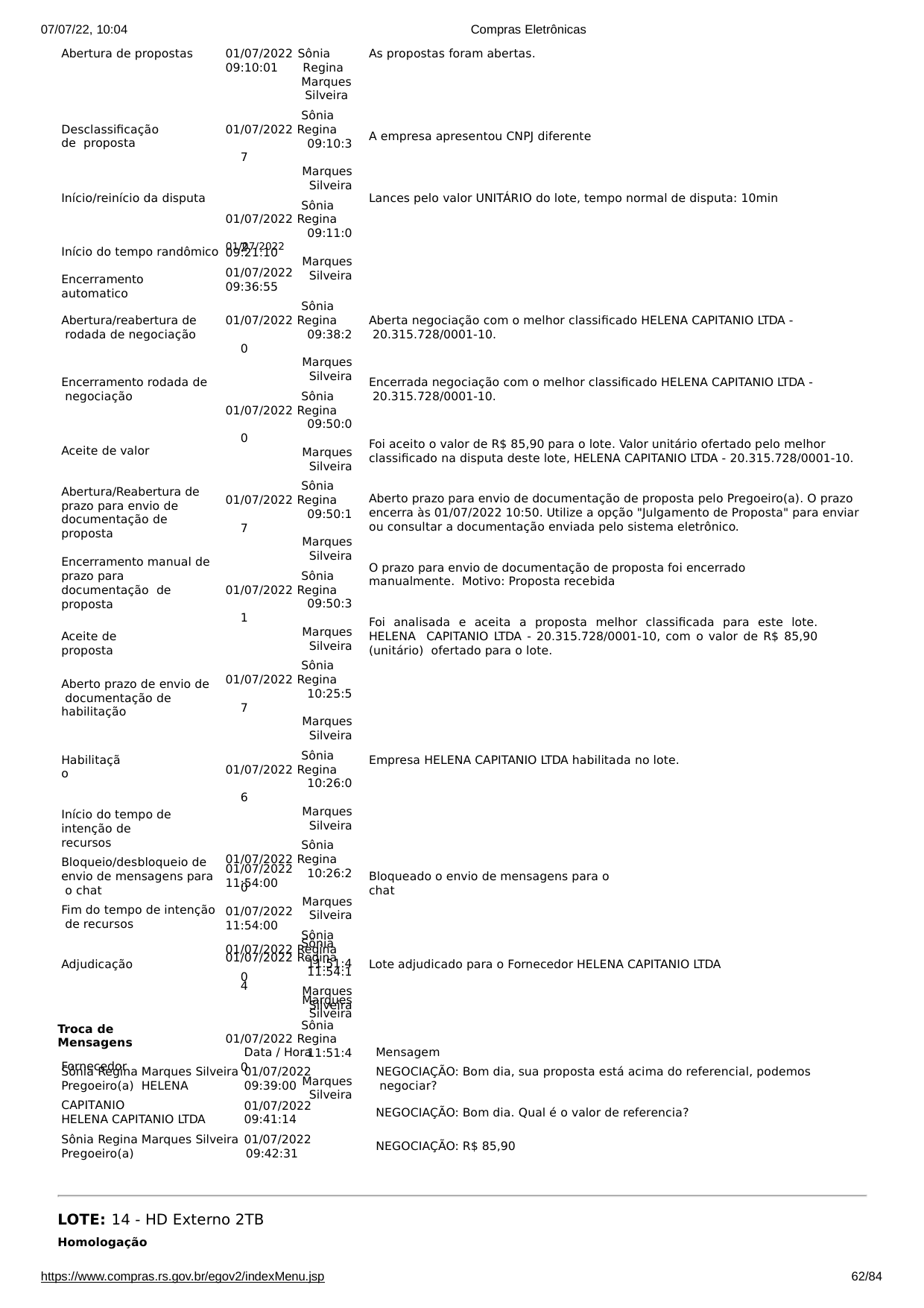

07/07/22, 10:04
Abertura de propostas
Compras Eletrônicas
As propostas foram abertas.
01/07/2022 Sônia  09:10:01	Regina
Marques  Silveira
Sônia  01/07/2022 Regina
09:10:37	Marques
Silveira
Sônia  01/07/2022 Regina
09:11:02	Marques
Silveira
Desclassificação de  proposta
A empresa apresentou CNPJ diferente
Início/reinício da disputa
Lances pelo valor UNITÁRIO do lote, tempo normal de disputa: 10min
Início do tempo randômico 01/07/2022
09:21:10
01/07/2022
09:36:55
Encerramento automatico
Sônia  01/07/2022 Regina
09:38:20	Marques
Silveira
Sônia  01/07/2022 Regina
09:50:00	Marques
Silveira
Sônia  01/07/2022 Regina
09:50:17	Marques
Silveira
Sônia  01/07/2022 Regina
09:50:31	Marques
Silveira
Sônia  01/07/2022 Regina
10:25:57	Marques
Silveira
Sônia  01/07/2022 Regina
10:26:06	Marques
Silveira
Sônia  01/07/2022 Regina
10:26:20	Marques
Silveira
Sônia  01/07/2022 Regina
11:51:40	Marques
Silveira
Sônia  01/07/2022 Regina
11:51:40	Marques
Silveira
Abertura/reabertura de  rodada de negociação
Aberta negociação com o melhor classificado HELENA CAPITANIO LTDA -  20.315.728/0001-10.
Encerramento rodada de  negociação
Encerrada negociação com o melhor classificado HELENA CAPITANIO LTDA -  20.315.728/0001-10.
Foi aceito o valor de R$ 85,90 para o lote. Valor unitário ofertado pelo melhor  classificado na disputa deste lote, HELENA CAPITANIO LTDA - 20.315.728/0001-10.
Aceite de valor
Abertura/Reabertura de  prazo para envio de
documentação de  proposta

Encerramento manual de  prazo para documentação  de proposta
Aberto prazo para envio de documentação de proposta pelo Pregoeiro(a). O prazo
encerra às 01/07/2022 10:50. Utilize a opção "Julgamento de Proposta" para enviar  ou consultar a documentação enviada pelo sistema eletrônico.
O prazo para envio de documentação de proposta foi encerrado manualmente.  Motivo: Proposta recebida
Foi analisada e aceita a proposta melhor classificada para este lote. HELENA  CAPITANIO LTDA - 20.315.728/0001-10, com o valor de R$ 85,90 (unitário)  ofertado para o lote.
Aceite de proposta
Aberto prazo de envio de  documentação de  habilitação
Habilitação
Empresa HELENA CAPITANIO LTDA habilitada no lote.
Início do tempo de  intenção de recursos
Bloqueio/desbloqueio de  envio de mensagens para  o chat
Fim do tempo de intenção  de recursos
01/07/2022
11:54:00

01/07/2022
11:54:00
Bloqueado o envio de mensagens para o chat
Sônia  01/07/2022 Regina
11:54:14	Marques
Silveira
Adjudicação
Lote adjudicado para o Fornecedor HELENA CAPITANIO LTDA
Troca de Mensagens
Fornecedor
Mensagem
NEGOCIAÇÃO: Bom dia, sua proposta está acima do referencial, podemos  negociar?
Data / Hora
Sônia Regina Marques Silveira 01/07/2022
Pregoeiro(a)  HELENA CAPITANIO
HELENA CAPITANIO LTDA
09:39:00
01/07/2022
09:41:14
NEGOCIAÇÃO: Bom dia. Qual é o valor de referencia?
Sônia Regina Marques Silveira 01/07/2022  Pregoeiro(a)	09:42:31
NEGOCIAÇÃO: R$ 85,90

LOTE: 14 - HD Externo 2TB
Homologação
https://www.compras.rs.gov.br/egov2/indexMenu.jsp
# 62/84